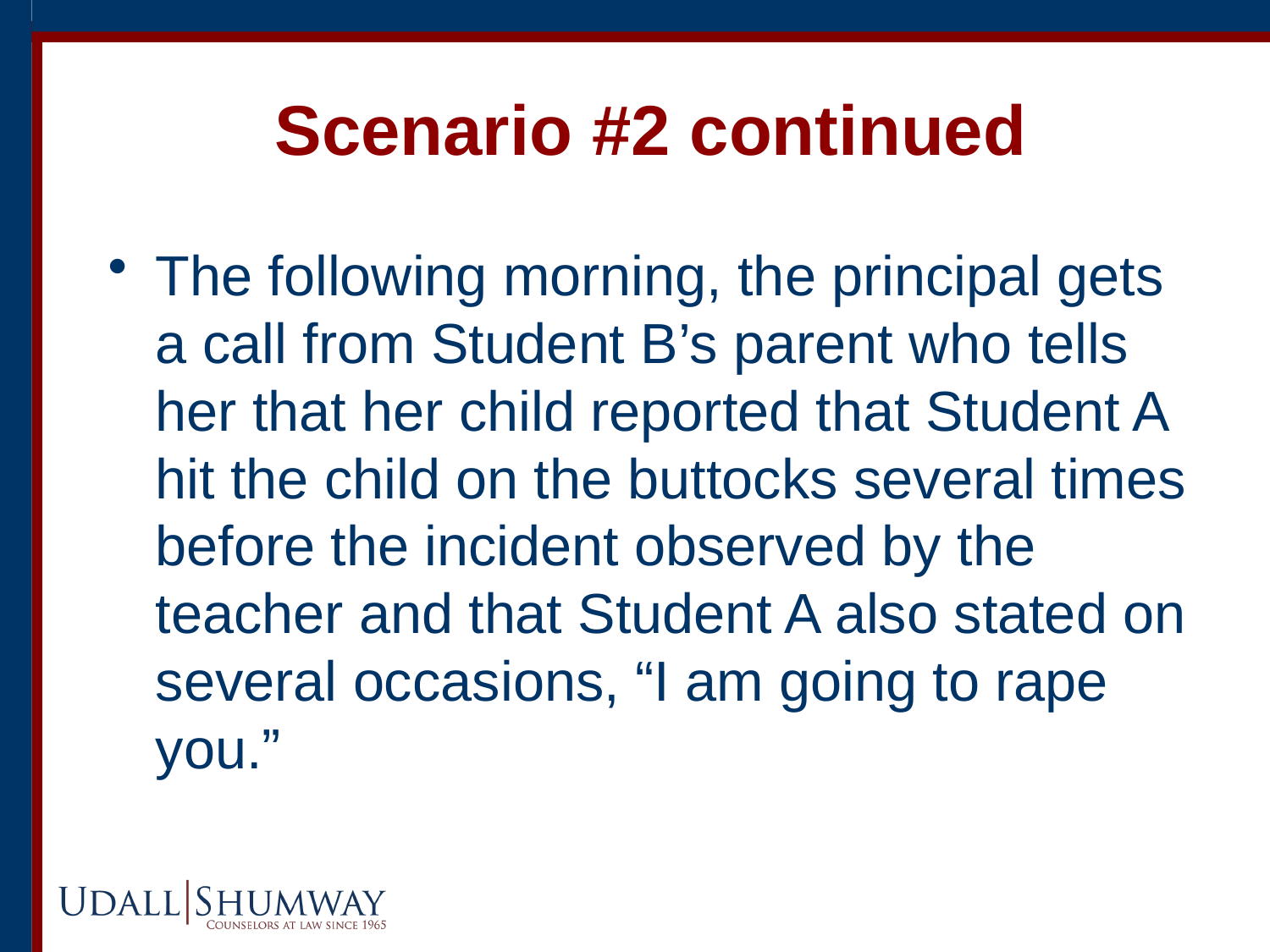

# Scenario #2 continued
The following morning, the principal gets a call from Student B’s parent who tells her that her child reported that Student A hit the child on the buttocks several times before the incident observed by the teacher and that Student A also stated on several occasions, “I am going to rape you.”